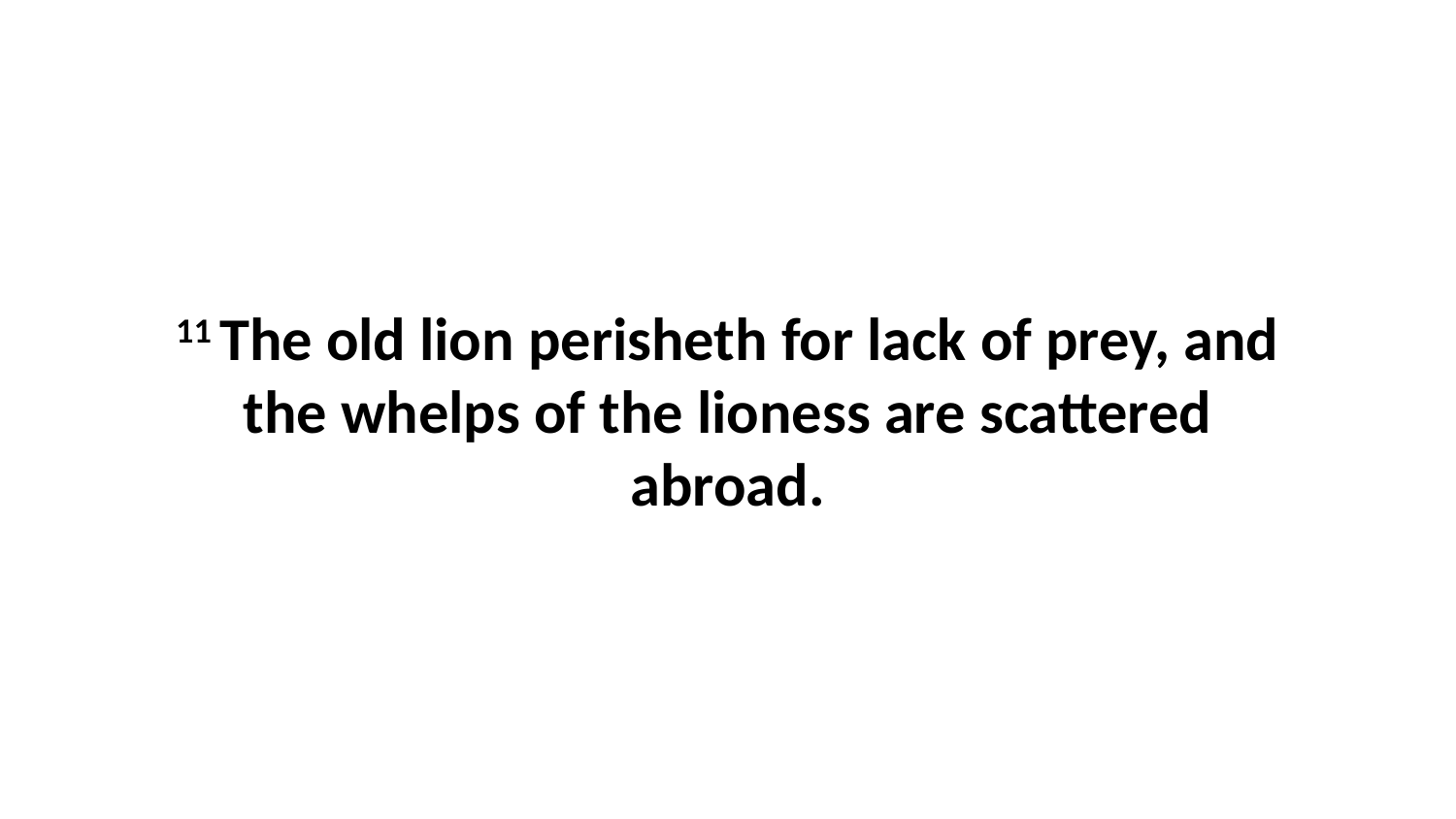

11 The old lion perisheth for lack of prey, and the whelps of the lioness are scattered abroad.